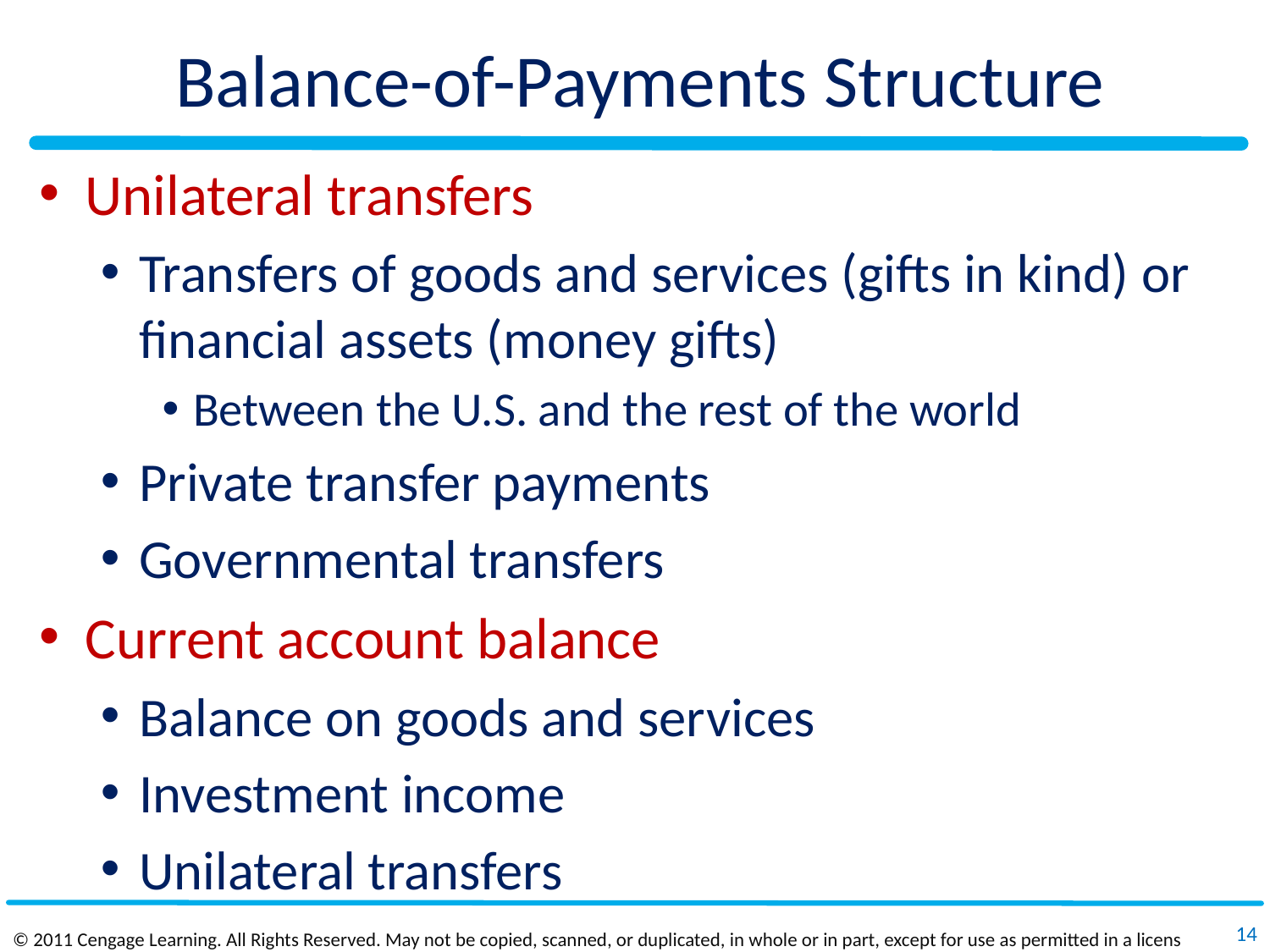

# Balance-of-Payments Structure
Unilateral transfers
Transfers of goods and services (gifts in kind) or financial assets (money gifts)
Between the U.S. and the rest of the world
Private transfer payments
Governmental transfers
Current account balance
Balance on goods and services
Investment income
Unilateral transfers
14
© 2011 Cengage Learning. All Rights Reserved. May not be copied, scanned, or duplicated, in whole or in part, except for use as permitted in a license distributed with a certain product or service or otherwise on a password‐protected website for classroom use